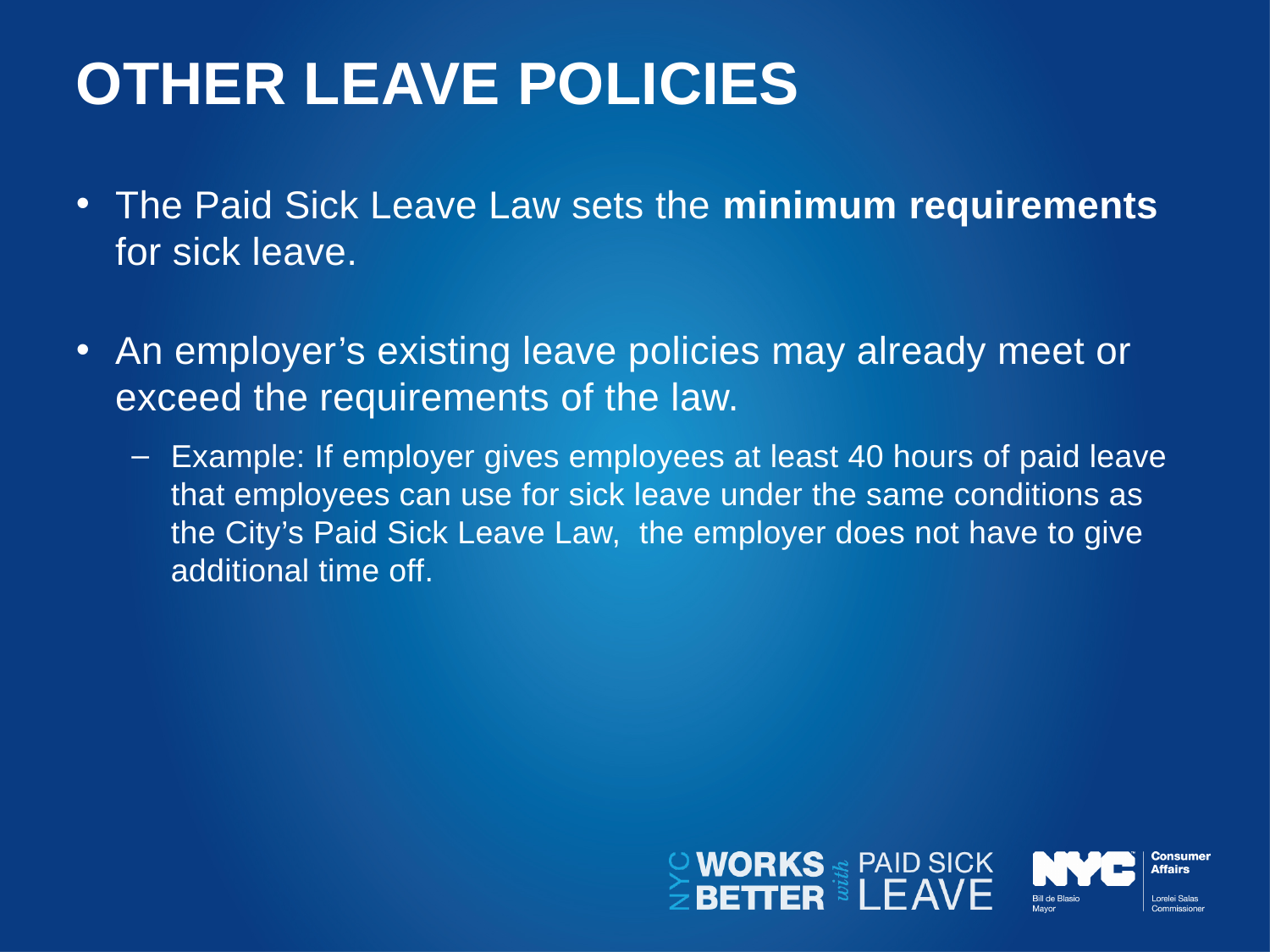

# OTHER LEAVE POLICIES
The Paid Sick Leave Law sets the minimum requirements for sick leave.
An employer’s existing leave policies may already meet or exceed the requirements of the law.
Example: If employer gives employees at least 40 hours of paid leave that employees can use for sick leave under the same conditions as the City’s Paid Sick Leave Law,  the employer does not have to give additional time off.